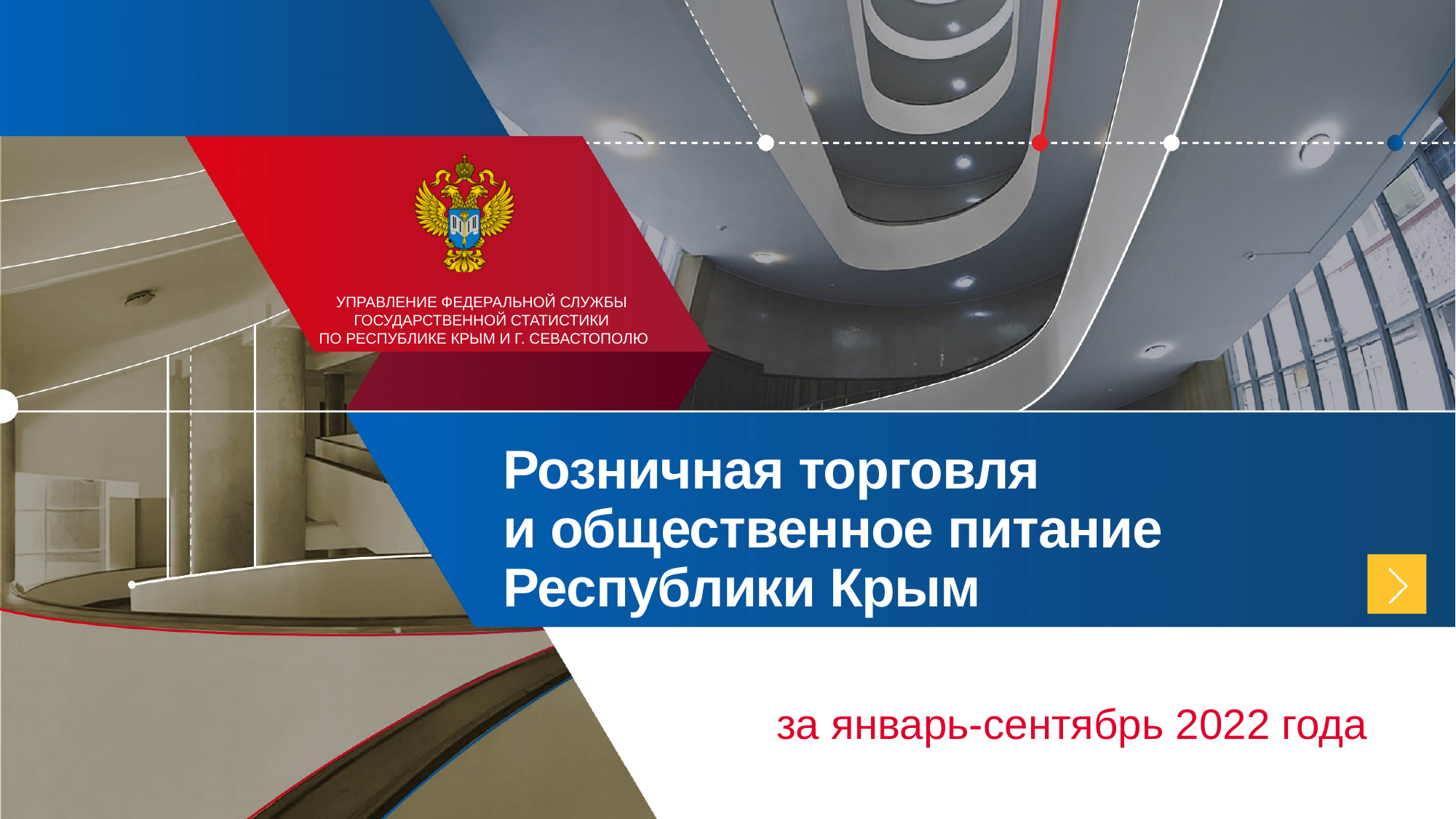

Розничная торговля
и общественное питание Республики Крым
за январь-сентябрь 2022 года